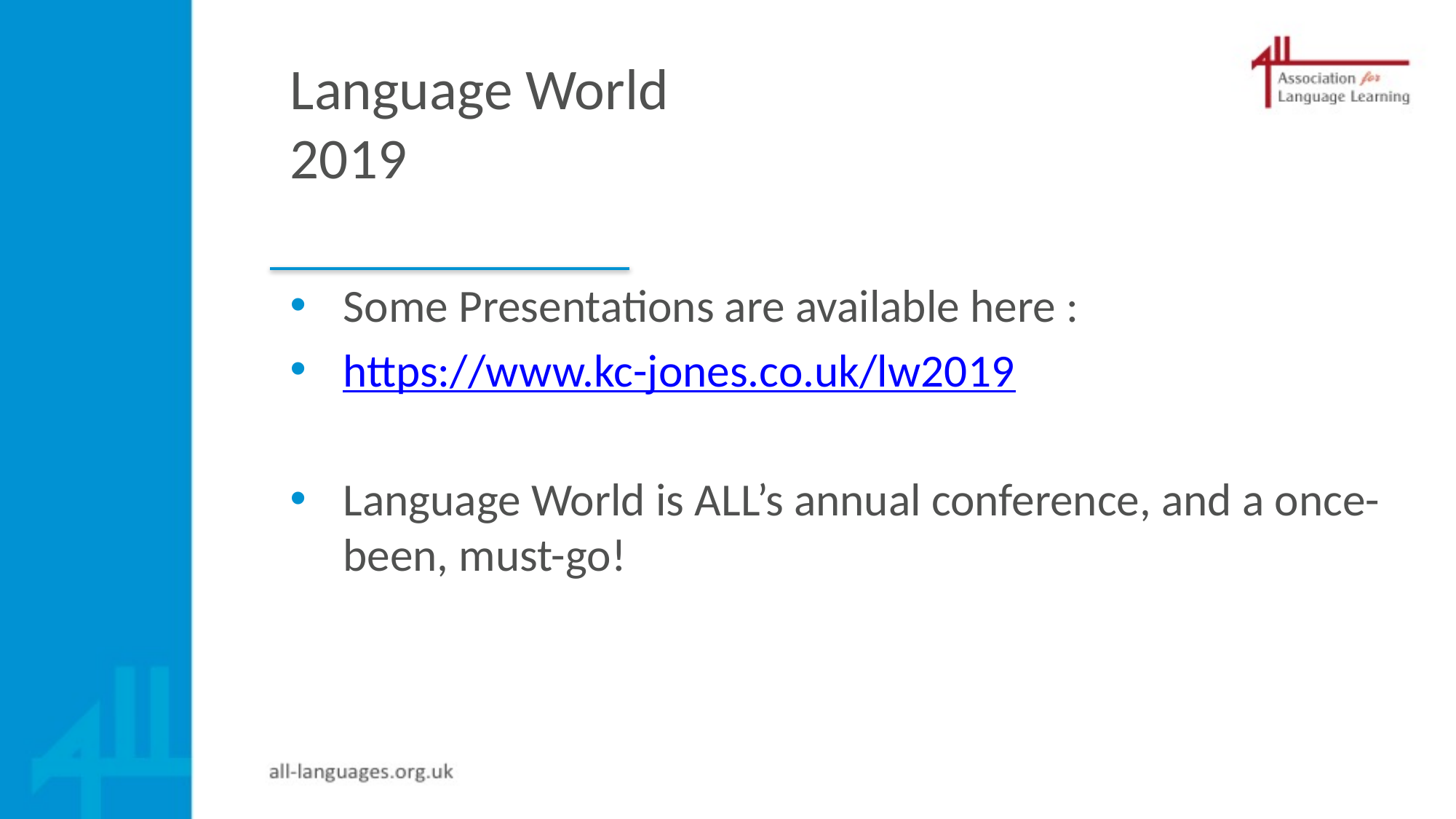

# Language World 2019
Some Presentations are available here :
https://www.kc-jones.co.uk/lw2019

Language World is ALL’s annual conference, and a once-been, must-go!